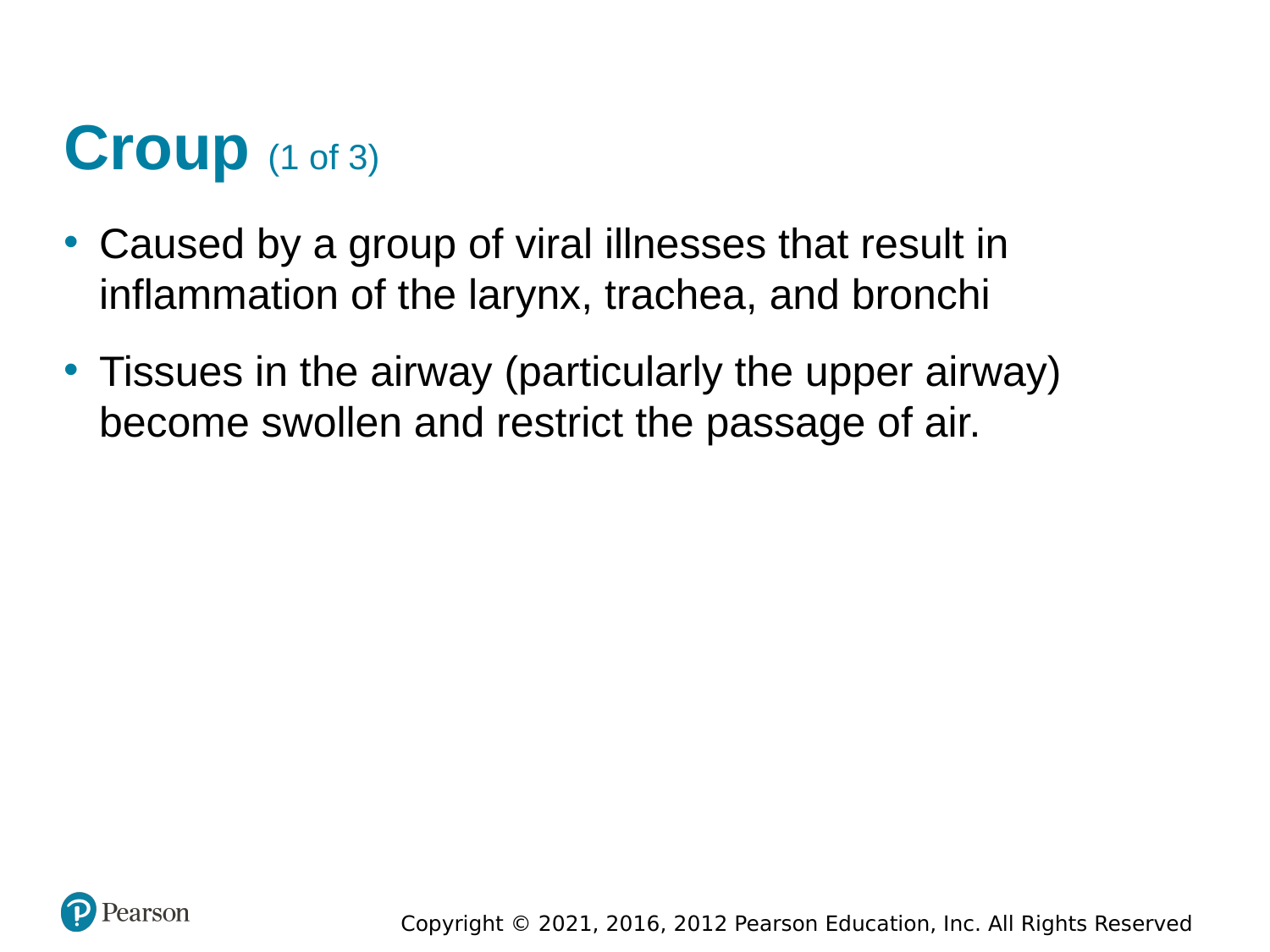

# Croup (1 of 3)
Caused by a group of viral illnesses that result in inflammation of the larynx, trachea, and bronchi
Tissues in the airway (particularly the upper airway) become swollen and restrict the passage of air.